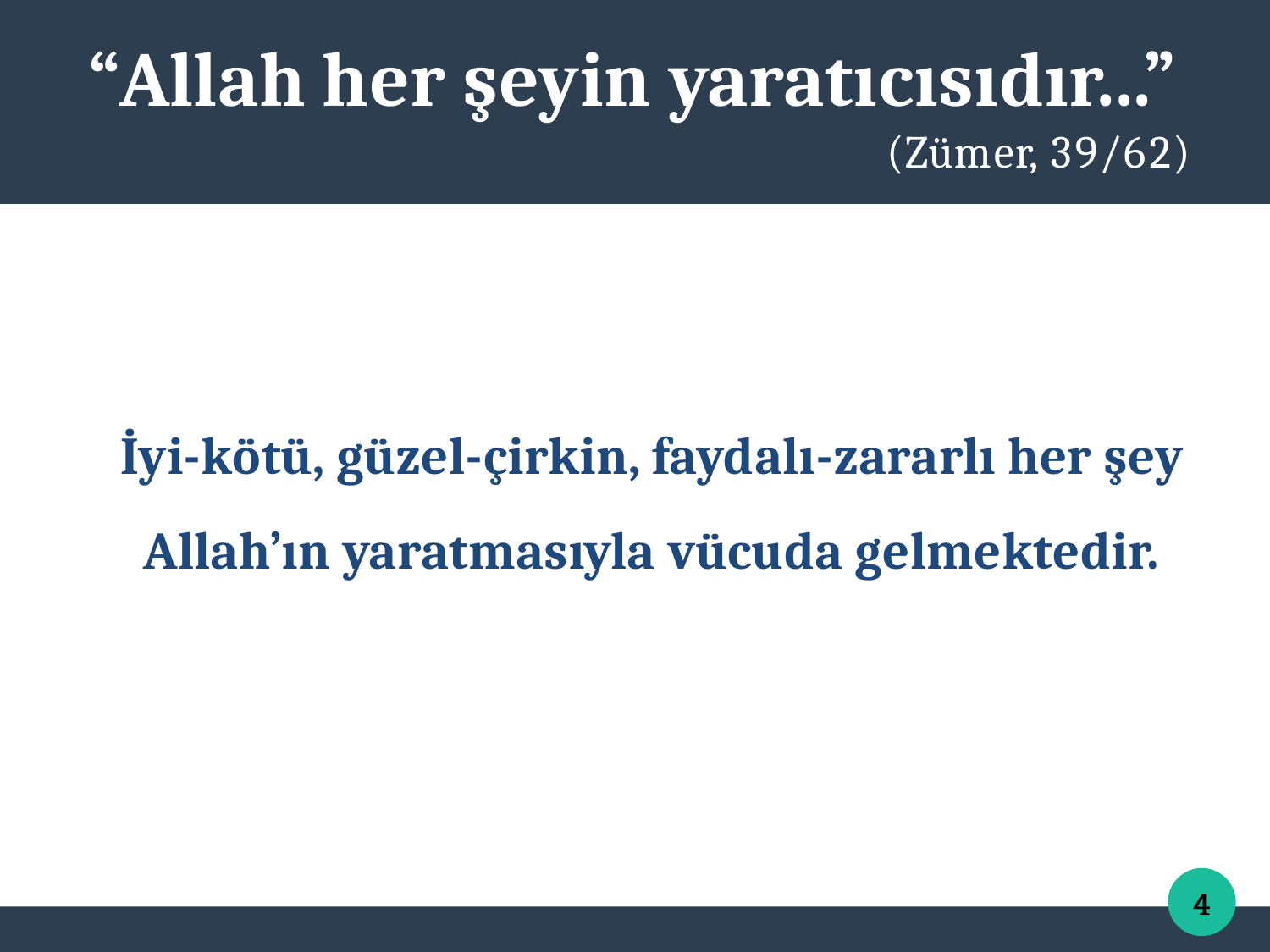

“Allah her şeyin yaratıcısıdır...”
                                                   	                 (Zümer, 39/62)
İyi-kötü, güzel-çirkin, faydalı-zararlı her şey Allah’ın yaratmasıyla vücuda gelmektedir.
4